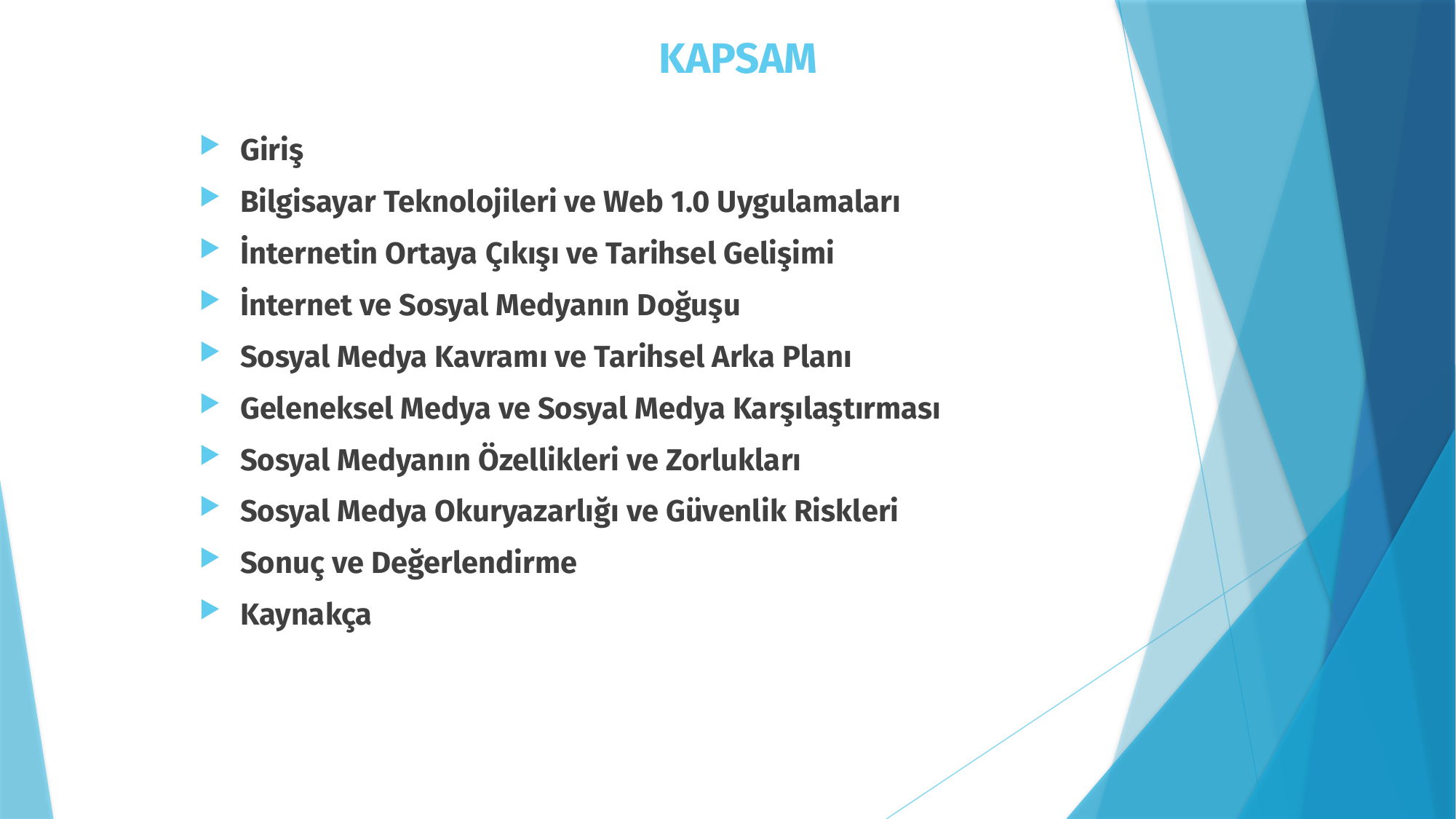

# KAPSAM
Giriş
Bilgisayar Teknolojileri ve Web 1.0 Uygulamaları
İnternetin Ortaya Çıkışı ve Tarihsel Gelişimi
İnternet ve Sosyal Medyanın Doğuşu
Sosyal Medya Kavramı ve Tarihsel Arka Planı
Geleneksel Medya ve Sosyal Medya Karşılaştırması
Sosyal Medyanın Özellikleri ve Zorlukları
Sosyal Medya Okuryazarlığı ve Güvenlik Riskleri
Sonuç ve Değerlendirme
Kaynakça